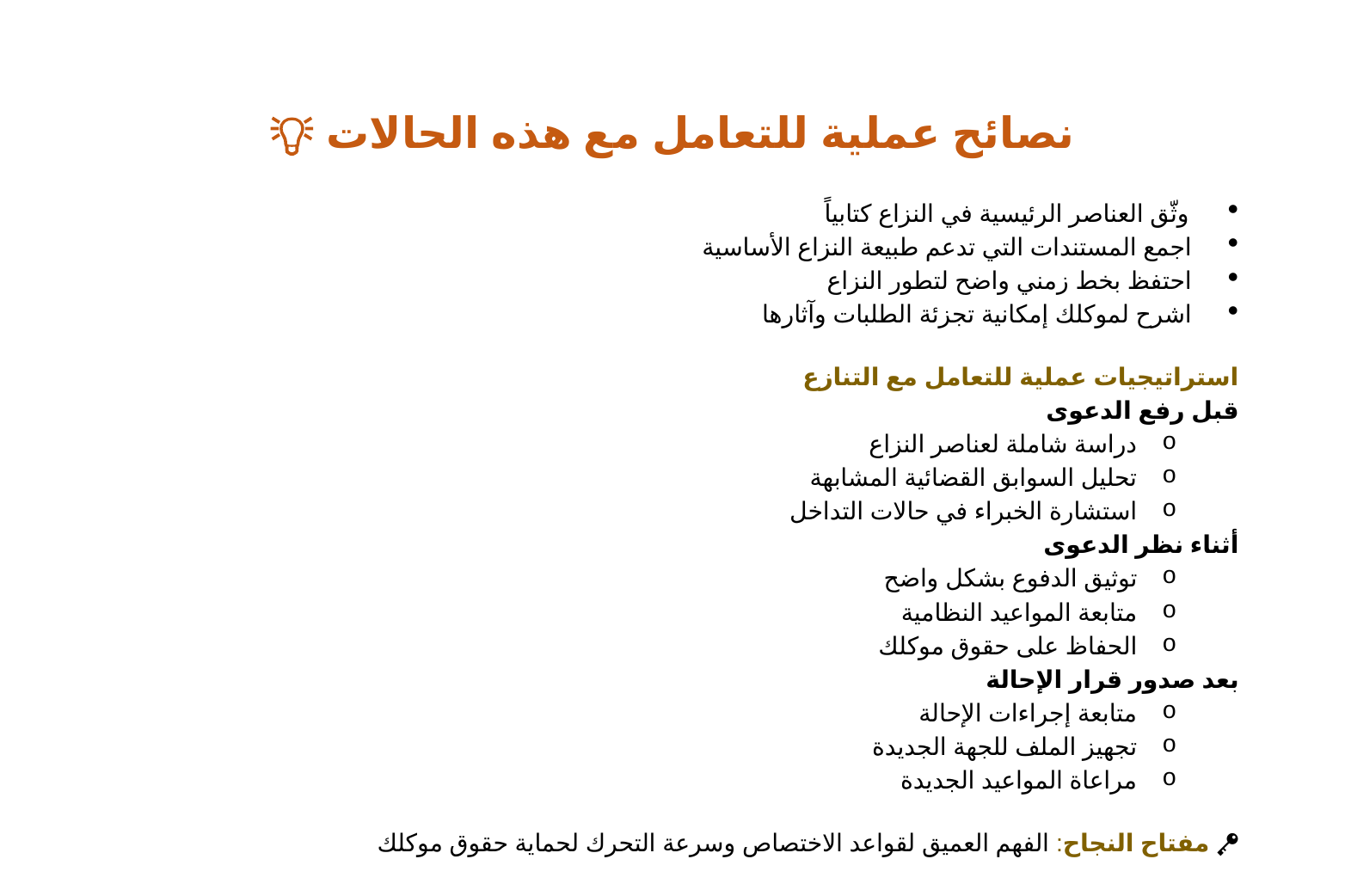

# نصائح عملية للتعامل مع هذه الحالات 💡
وثّق العناصر الرئيسية في النزاع كتابياً
اجمع المستندات التي تدعم طبيعة النزاع الأساسية
احتفظ بخط زمني واضح لتطور النزاع
اشرح لموكلك إمكانية تجزئة الطلبات وآثارها

استراتيجيات عملية للتعامل مع التنازع
قبل رفع الدعوى
دراسة شاملة لعناصر النزاع
تحليل السوابق القضائية المشابهة
استشارة الخبراء في حالات التداخل
أثناء نظر الدعوى
توثيق الدفوع بشكل واضح
متابعة المواعيد النظامية
الحفاظ على حقوق موكلك
بعد صدور قرار الإحالة
متابعة إجراءات الإحالة
تجهيز الملف للجهة الجديدة
مراعاة المواعيد الجديدة

🔑 مفتاح النجاح: الفهم العميق لقواعد الاختصاص وسرعة التحرك لحماية حقوق موكلك